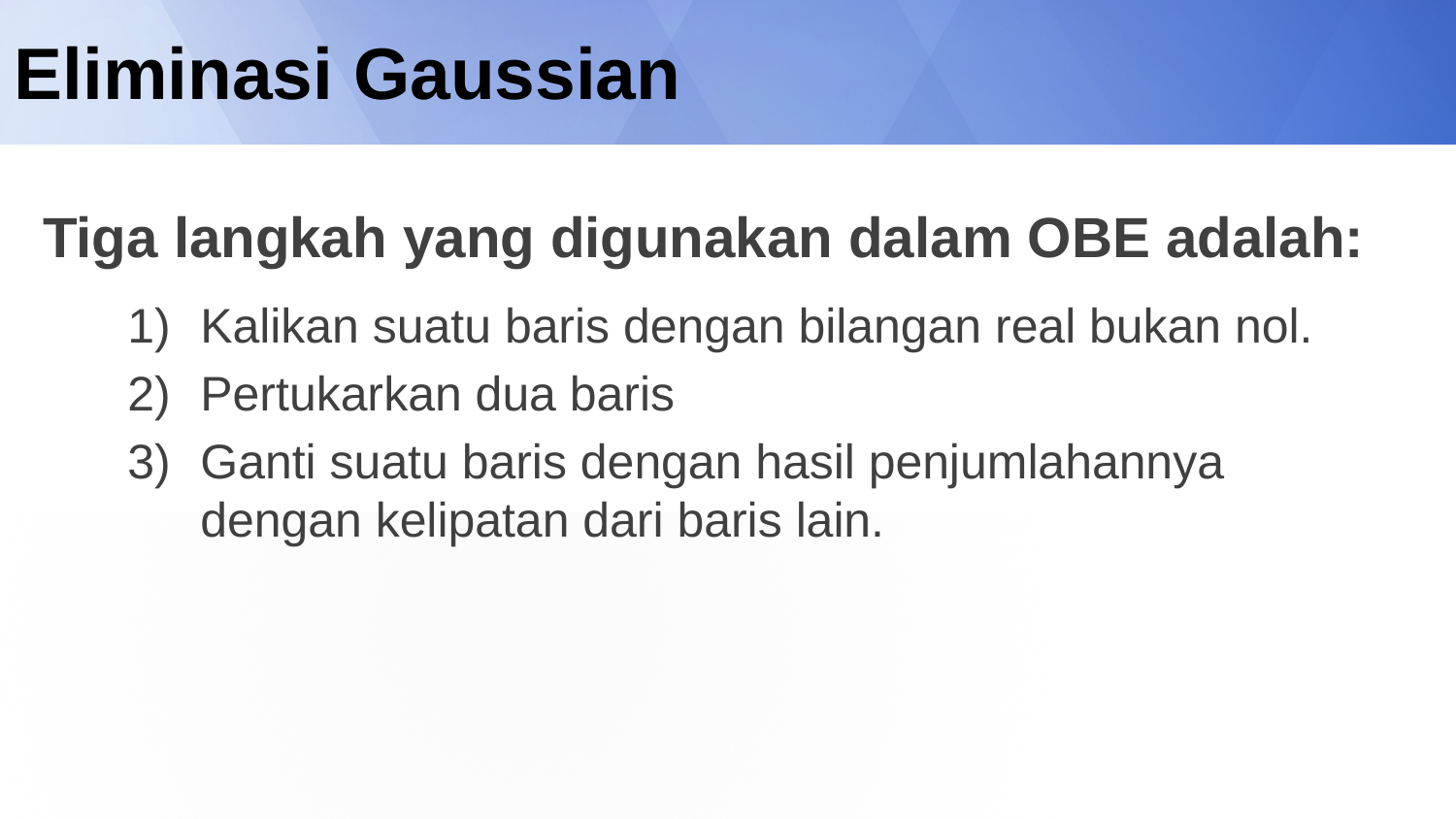

# Eliminasi Gaussian
Tiga langkah yang digunakan dalam OBE adalah:
Kalikan suatu baris dengan bilangan real bukan nol.
Pertukarkan dua baris
Ganti suatu baris dengan hasil penjumlahannya        dengan kelipatan dari baris lain.